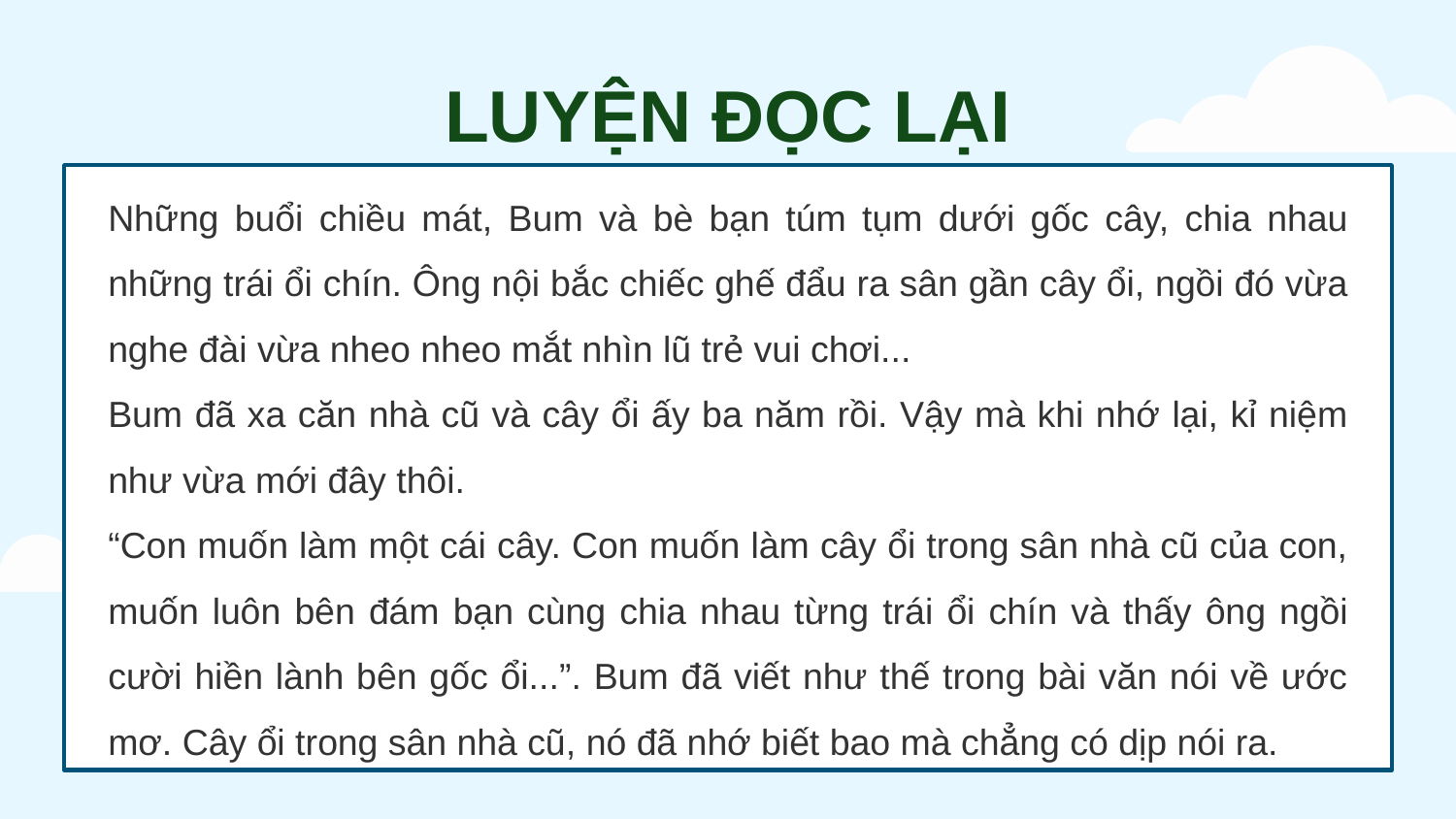

LUYỆN ĐỌC LẠI
Những buổi chiều mát, Bum và bè bạn túm tụm dưới gốc cây, chia nhau những trái ổi chín. Ông nội bắc chiếc ghế đẩu ra sân gần cây ổi, ngồi đó vừa nghe đài vừa nheo nheo mắt nhìn lũ trẻ vui chơi...
Bum đã xa căn nhà cũ và cây ổi ấy ba năm rồi. Vậy mà khi nhớ lại, kỉ niệm như vừa mới đây thôi.
“Con muốn làm một cái cây. Con muốn làm cây ổi trong sân nhà cũ của con, muốn luôn bên đám bạn cùng chia nhau từng trái ổi chín và thấy ông ngồi cười hiền lành bên gốc ổi...”. Bum đã viết như thế trong bài văn nói về ước mơ. Cây ổi trong sân nhà cũ, nó đã nhớ biết bao mà chẳng có dịp nói ra.